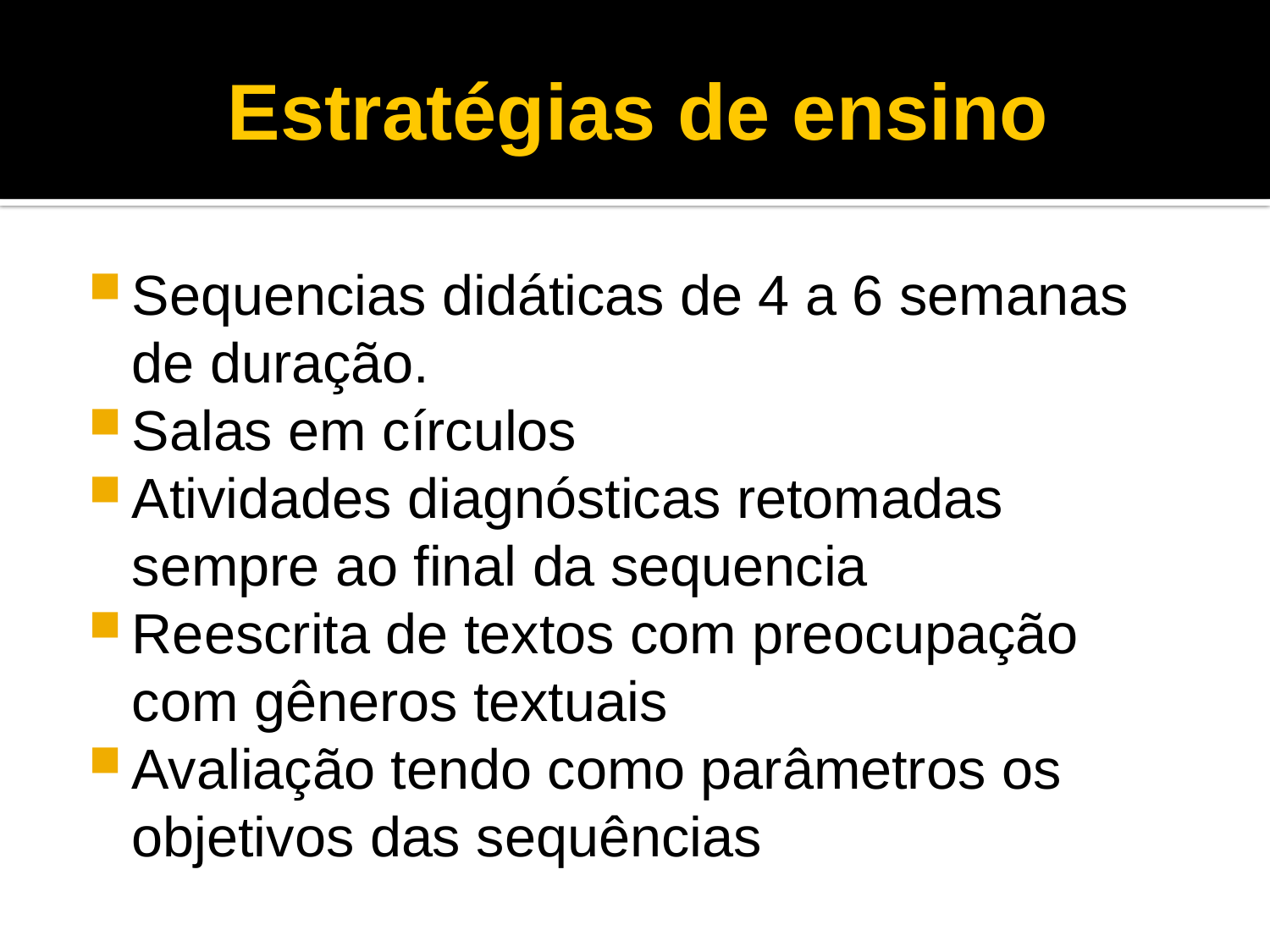

# Estratégias de ensino
Sequencias didáticas de 4 a 6 semanas de duração.
Salas em círculos
Atividades diagnósticas retomadas sempre ao final da sequencia
Reescrita de textos com preocupação com gêneros textuais
Avaliação tendo como parâmetros os objetivos das sequências